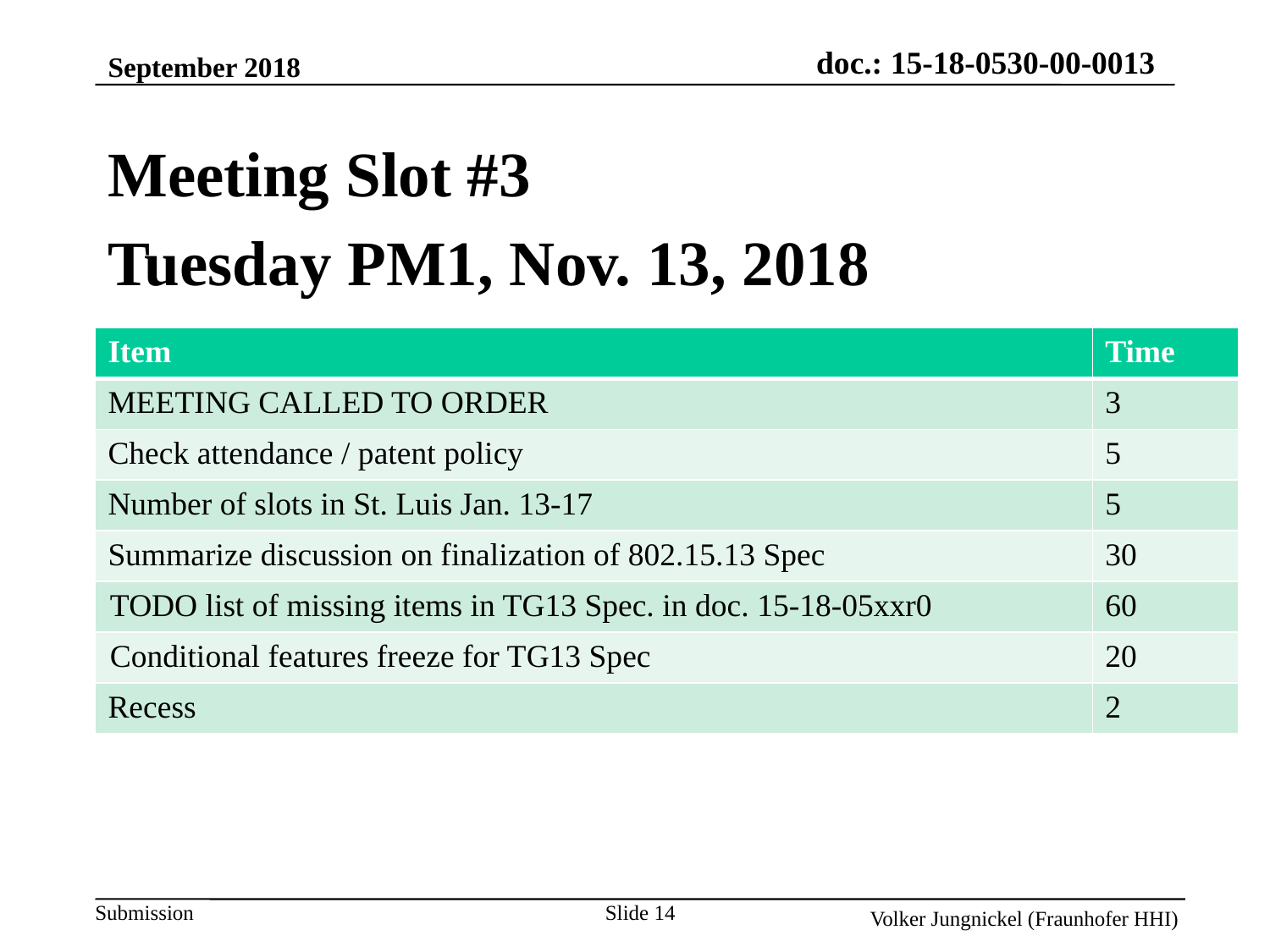

September 2018
Meeting Slot #3
Tuesday PM1, Nov. 13, 2018
| Item | Time |
| --- | --- |
| MEETING CALLED TO ORDER | 3 |
| Check attendance / patent policy | 5 |
| Number of slots in St. Luis Jan. 13-17 | 5 |
| Summarize discussion on finalization of 802.15.13 Spec | 30 |
| TODO list of missing items in TG13 Spec. in doc. 15-18-05xxr0 | 60 |
| Conditional features freeze for TG13 Spec | 20 |
| Recess | 2 |
Slide 14
Volker Jungnickel (Fraunhofer HHI)